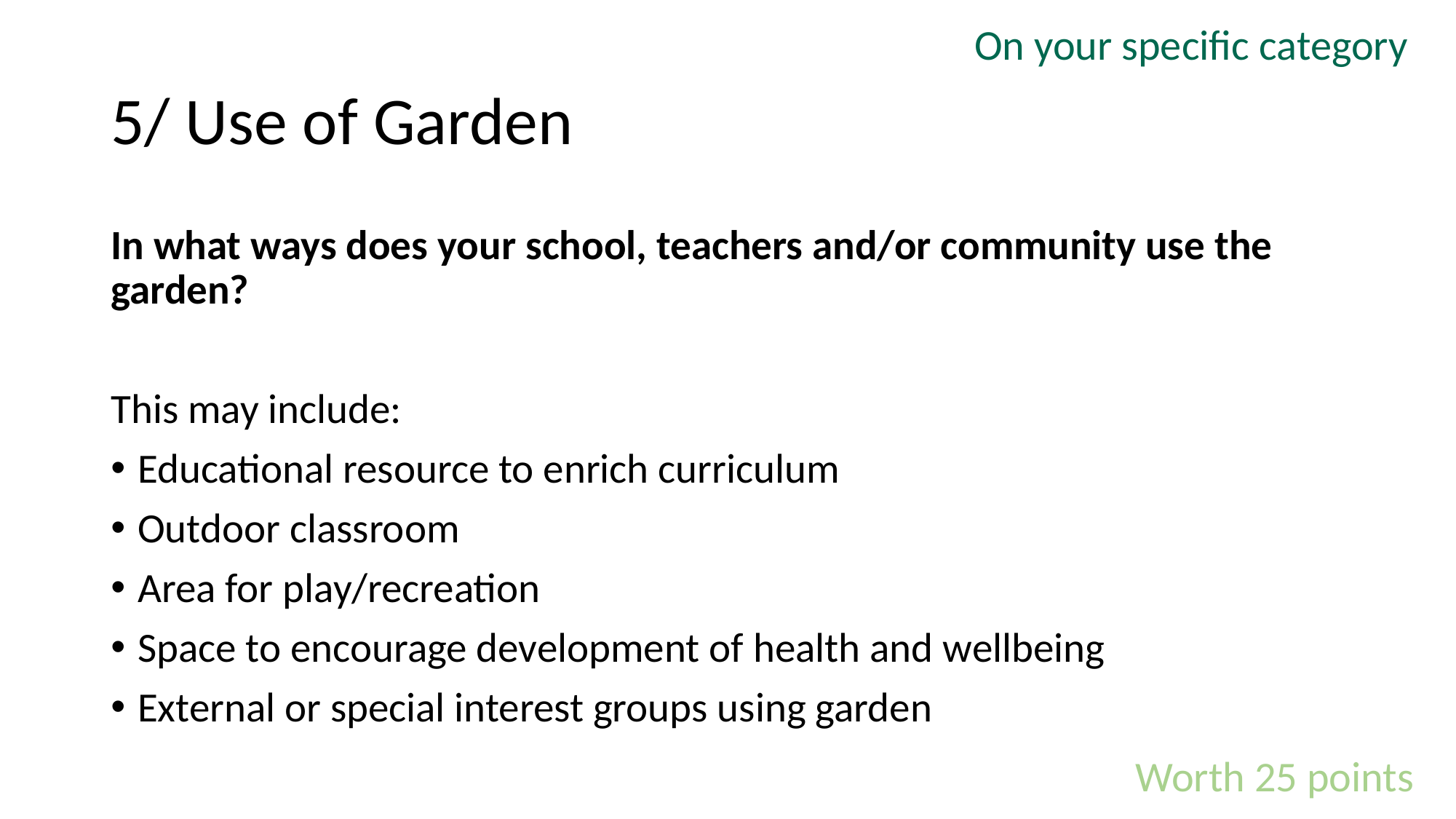

On your specific category
# 5/ Use of Garden
In what ways does your school, teachers and/or community use the garden?

This may include:
Educational resource to enrich curriculum
Outdoor classroom
Area for play/recreation
Space to encourage development of health and wellbeing
External or special interest groups using garden

Worth 25 points